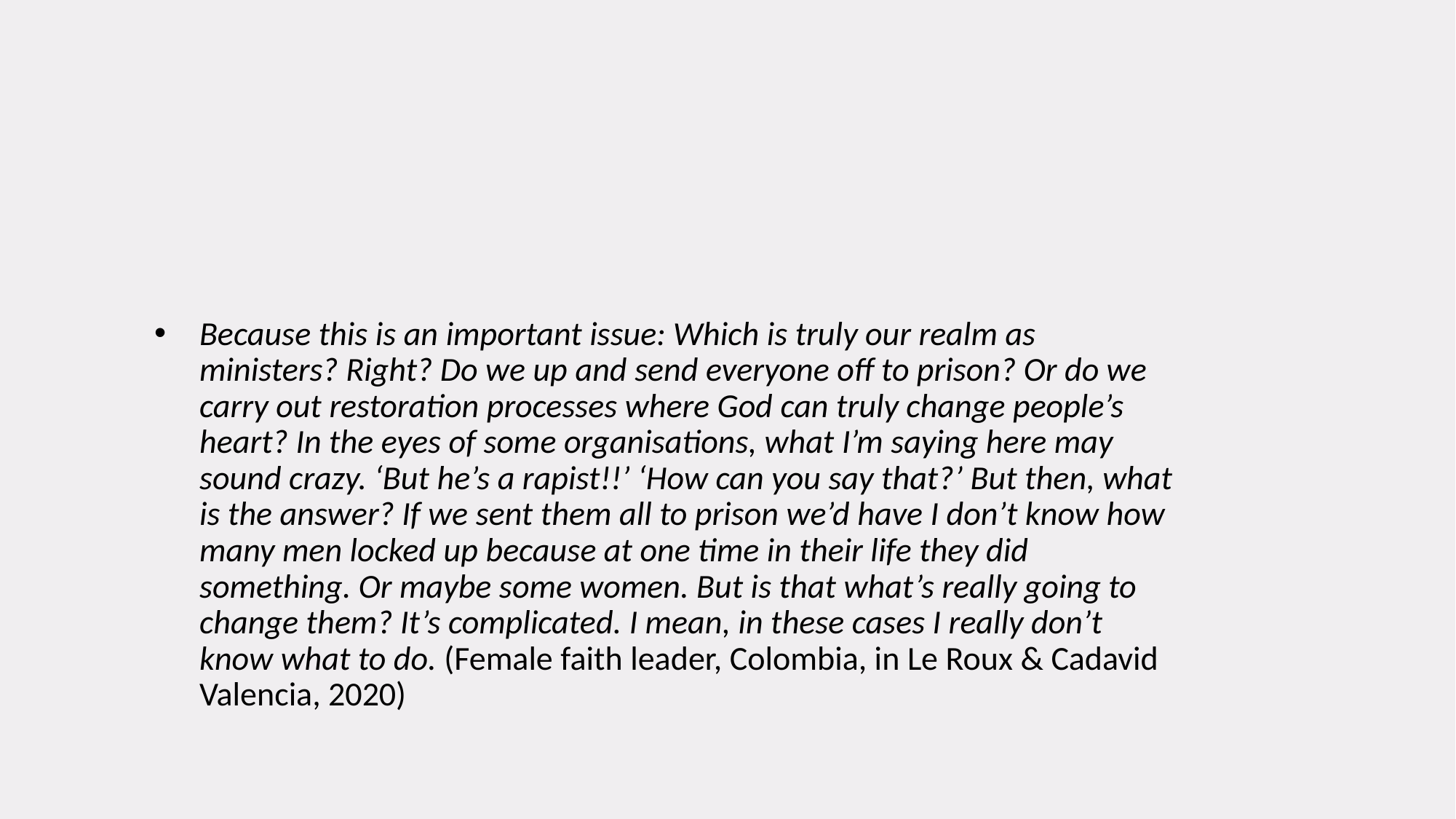

Because this is an important issue: Which is truly our realm as ministers? Right? Do we up and send everyone off to prison? Or do we carry out restoration processes where God can truly change people’s heart? In the eyes of some organisations, what I’m saying here may sound crazy. ‘But he’s a rapist!!’ ‘How can you say that?’ But then, what is the answer? If we sent them all to prison we’d have I don’t know how many men locked up because at one time in their life they did something. Or maybe some women. But is that what’s really going to change them? It’s complicated. I mean, in these cases I really don’t know what to do. (Female faith leader, Colombia, in Le Roux & Cadavid Valencia, 2020)